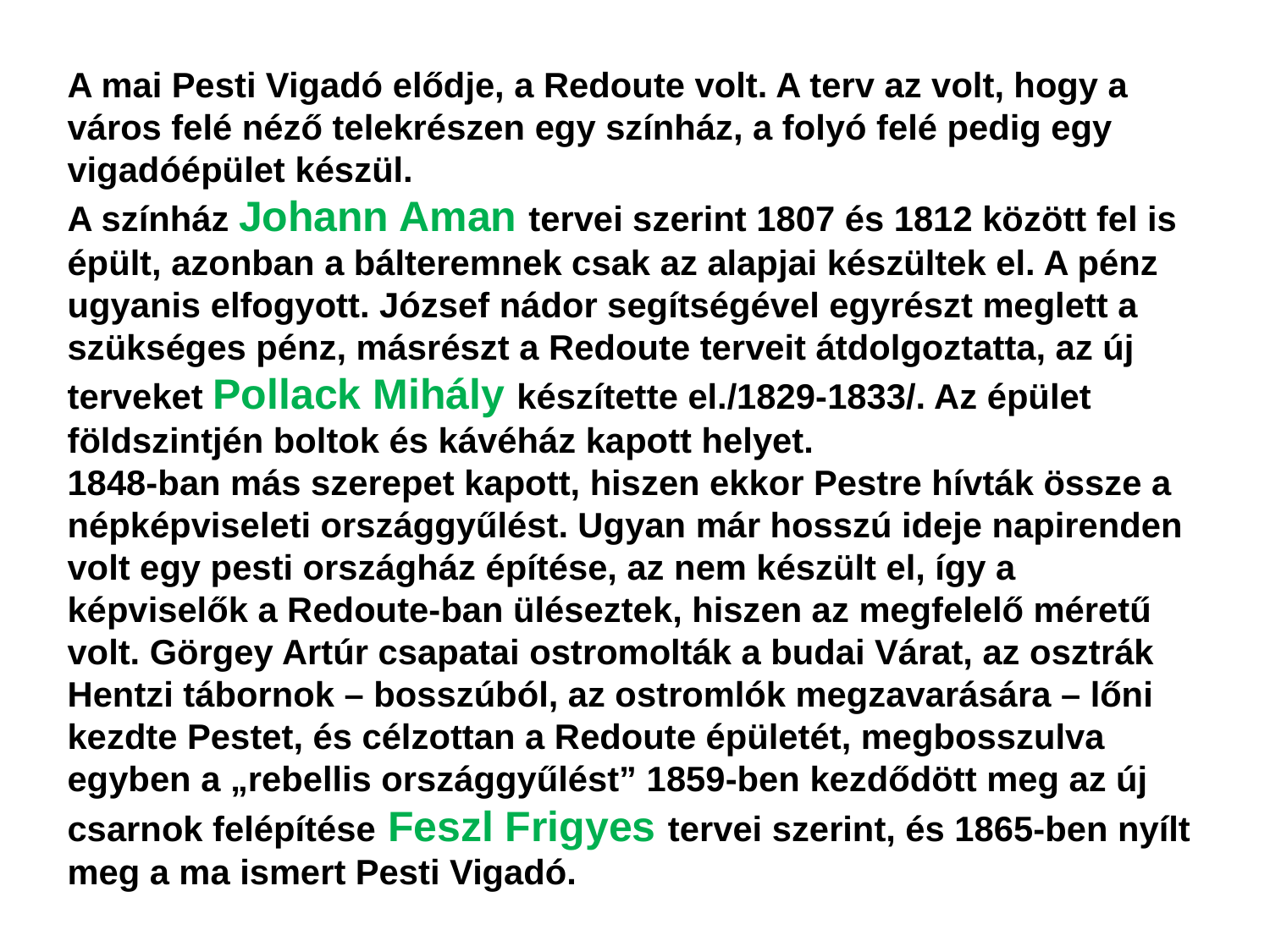

A mai Pesti Vigadó elődje, a Redoute volt. A terv az volt, hogy a város felé néző telekrészen egy színház, a folyó felé pedig egy vigadóépület készül.
A színház Johann Aman tervei szerint 1807 és 1812 között fel is épült, azonban a bálteremnek csak az alapjai készültek el. A pénz ugyanis elfogyott. József nádor segítségével egyrészt meglett a szükséges pénz, másrészt a Redoute terveit átdolgoztatta, az új terveket Pollack Mihály készítette el./1829-1833/. Az épület földszintjén boltok és kávéház kapott helyet.
1848-ban más szerepet kapott, hiszen ekkor Pestre hívták össze a népképviseleti országgyűlést. Ugyan már hosszú ideje napirenden volt egy pesti országház építése, az nem készült el, így a képviselők a Redoute-ban üléseztek, hiszen az megfelelő méretű volt. Görgey Artúr csapatai ostromolták a budai Várat, az osztrák Hentzi tábornok – bosszúból, az ostromlók megzavarására – lőni kezdte Pestet, és célzottan a Redoute épületét, megbosszulva egyben a „rebellis országgyűlést” 1859-ben kezdődött meg az új csarnok felépítése Feszl Frigyes tervei szerint, és 1865-ben nyílt meg a ma ismert Pesti Vigadó.